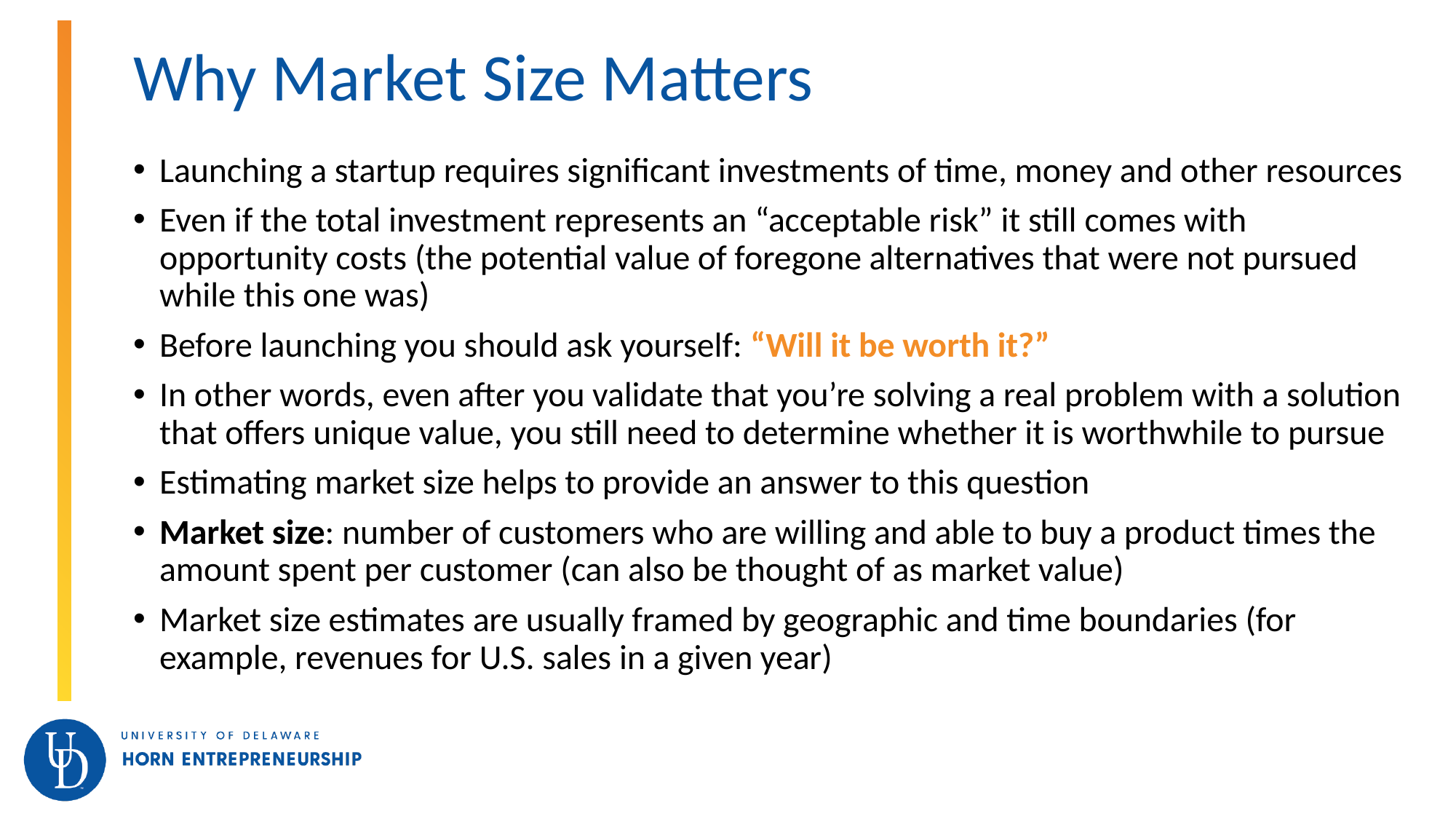

# Why Market Size Matters
Launching a startup requires significant investments of time, money and other resources
Even if the total investment represents an “acceptable risk” it still comes with opportunity costs (the potential value of foregone alternatives that were not pursued while this one was)
Before launching you should ask yourself: “Will it be worth it?”
In other words, even after you validate that you’re solving a real problem with a solution that offers unique value, you still need to determine whether it is worthwhile to pursue
Estimating market size helps to provide an answer to this question
Market size: number of customers who are willing and able to buy a product times the amount spent per customer (can also be thought of as market value)
Market size estimates are usually framed by geographic and time boundaries (for example, revenues for U.S. sales in a given year)